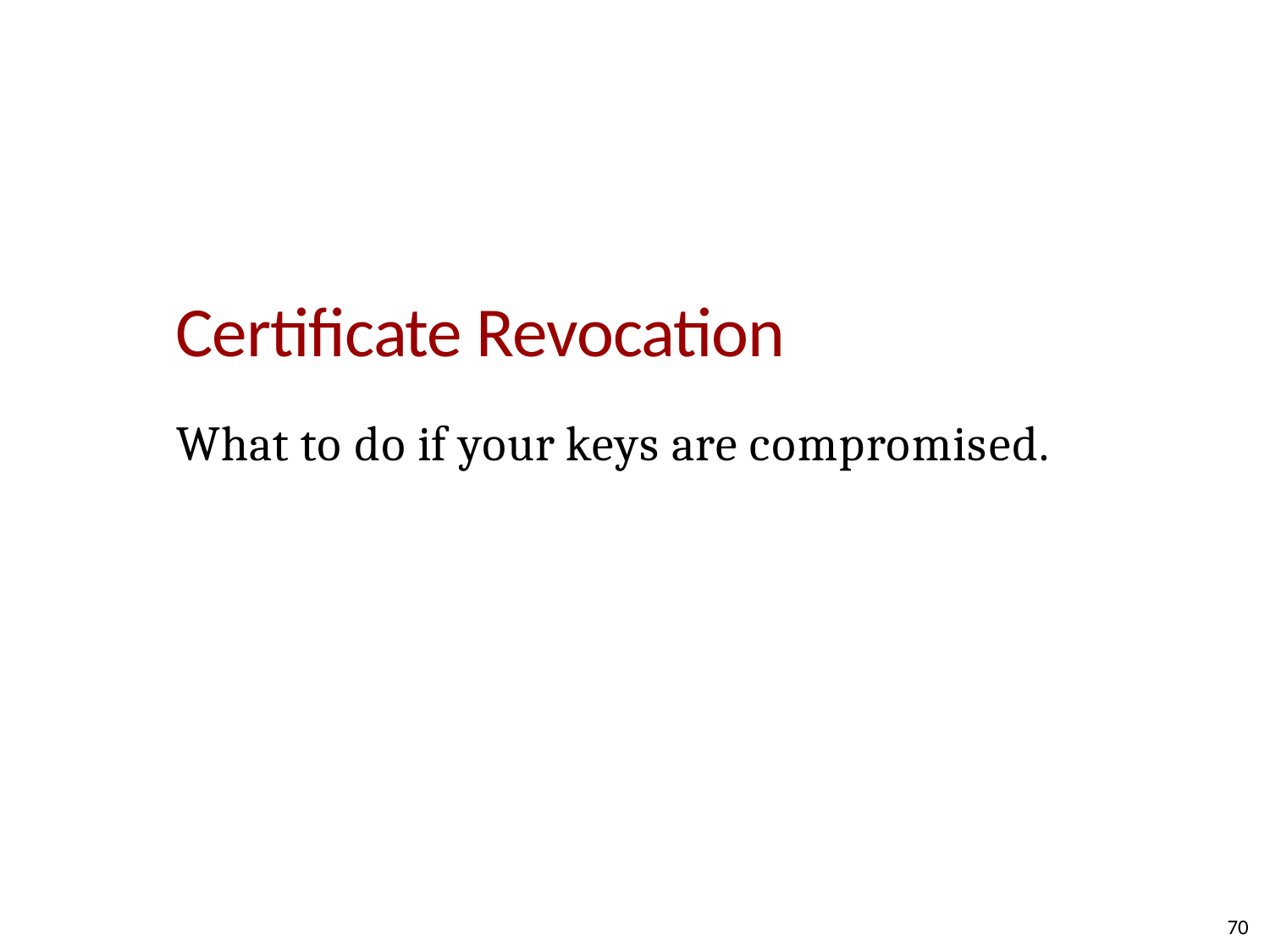

# Certificate Revocation
What to do if your keys are compromised.
70